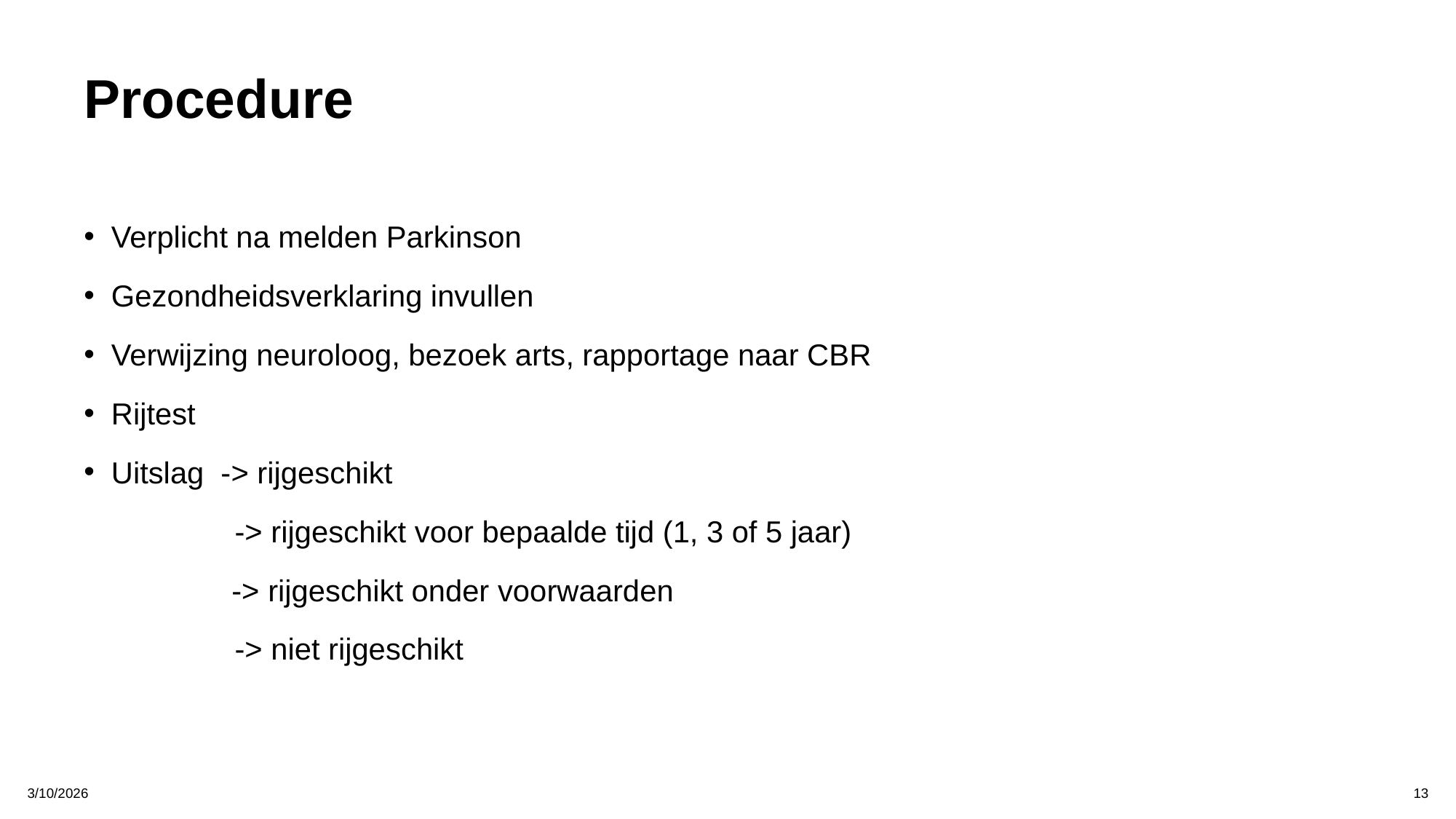

# Procedure
Verplicht na melden Parkinson
Gezondheidsverklaring invullen
Verwijzing neuroloog, bezoek arts, rapportage naar CBR
Rijtest
Uitslag  -> rijgeschikt
                  -> rijgeschikt voor bepaalde tijd (1, 3 of 5 jaar)
               -> rijgeschikt onder voorwaarden
                  -> niet rijgeschikt

3/10/2026

13